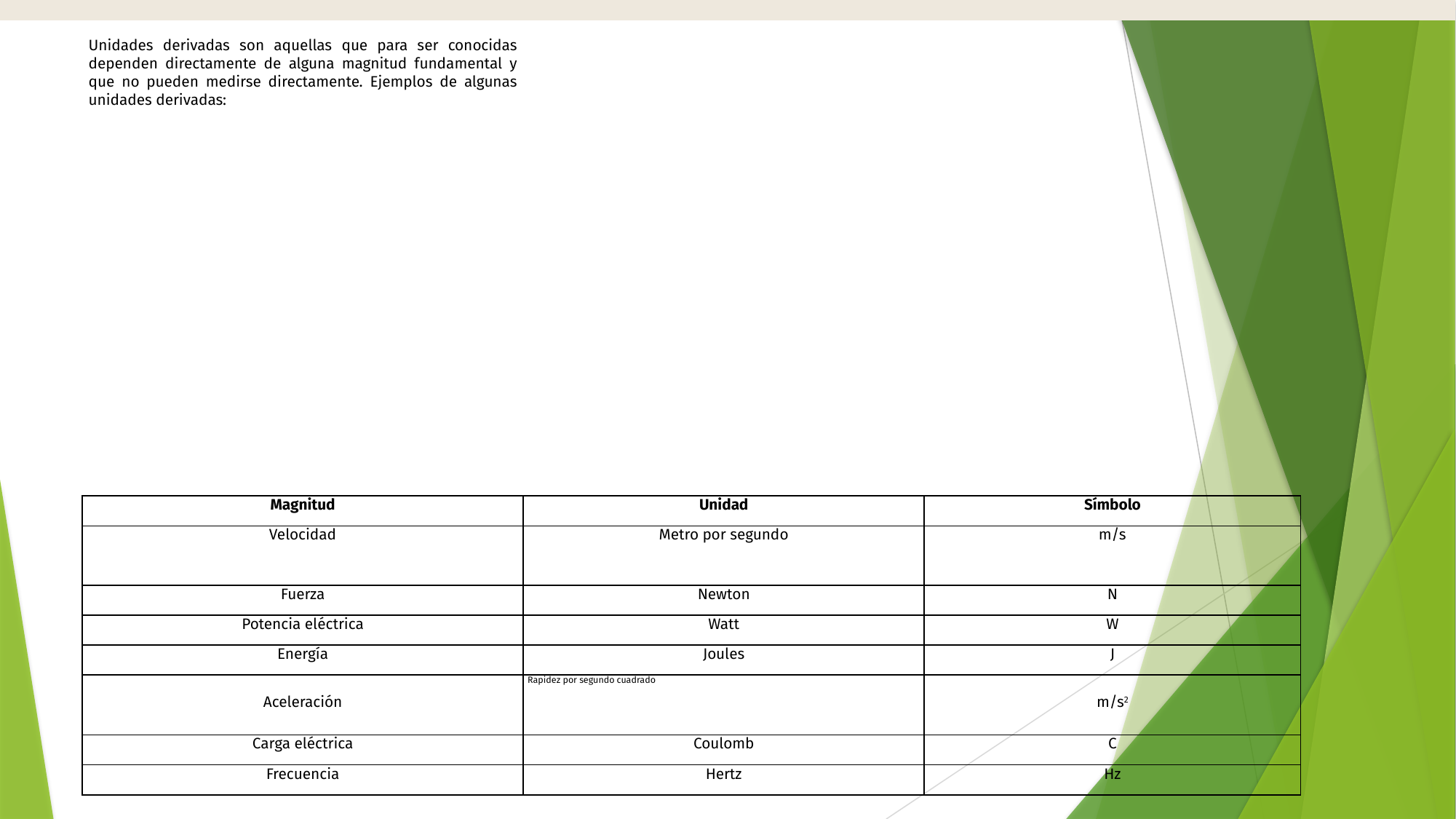

| Unidades derivadas son aquellas que para ser conocidas dependen directamente de alguna magnitud fundamental y que no pueden medirse directamente. Ejemplos de algunas unidades derivadas: |  |  |
| --- | --- | --- |
| Magnitud | Unidad | Símbolo |
| Velocidad | Metro por segundo | m/s |
| Fuerza | Newton | N |
| Potencia eléctrica | Watt | W |
| Energía | Joules | J |
| Aceleración | Rapidez por segundo cuadrado | m/s2 |
| Carga eléctrica | Coulomb | C |
| Frecuencia | Hertz | Hz |